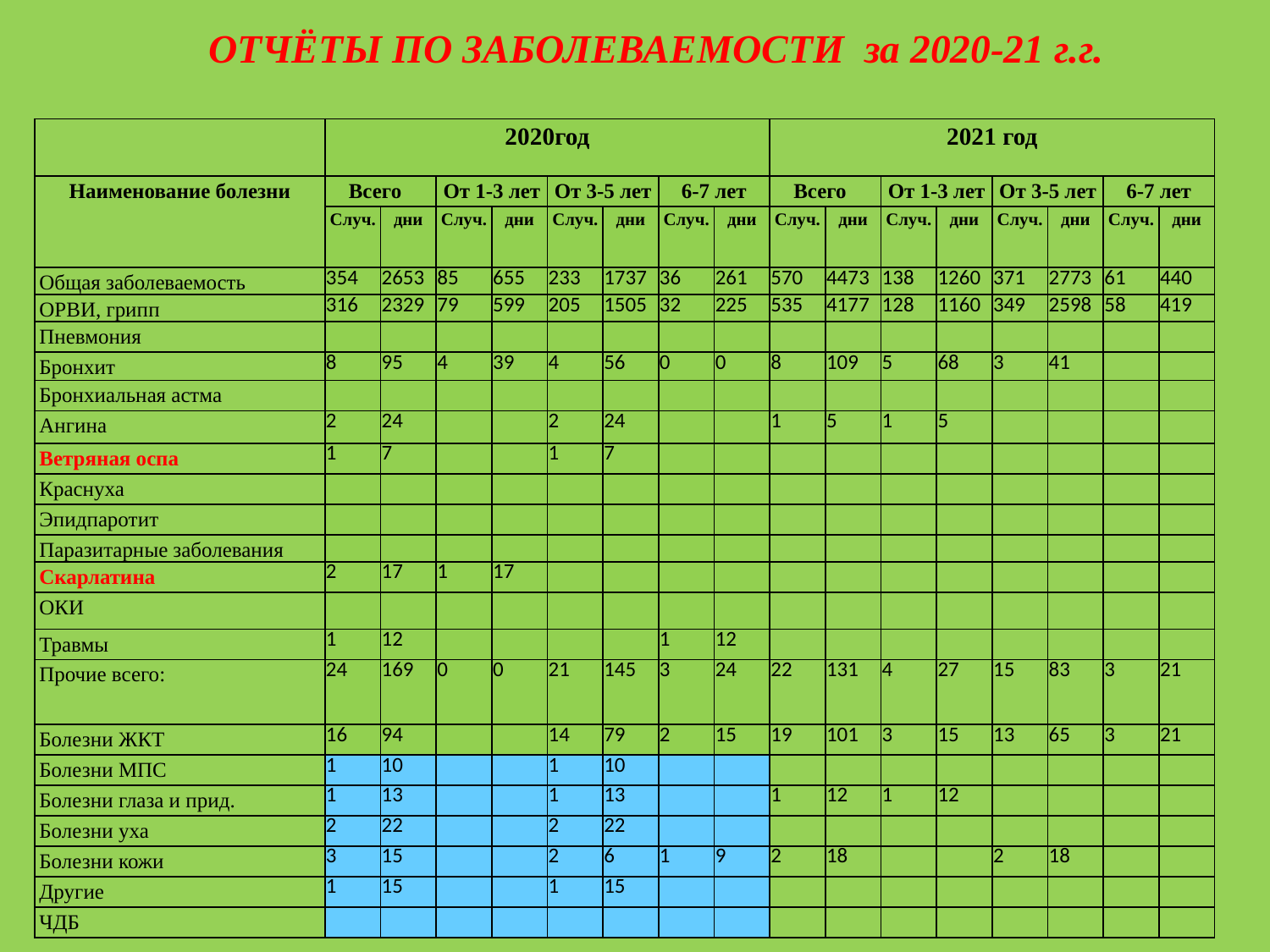

# ОТЧЁТЫ ПО ЗАБОЛЕВАЕМОСТИ  за 2020-21 г.г.
|  | 2020год |  |  |  |  |  |  |  | 2021 год |  |  |  |  |  |  |  |
| --- | --- | --- | --- | --- | --- | --- | --- | --- | --- | --- | --- | --- | --- | --- | --- | --- |
| Наименование болезни | Всего |  | От 1-3 лет |  | От 3-5 лет |  | 6-7 лет |  | Всего |  | От 1-3 лет |  | От 3-5 лет |  | 6-7 лет |  |
|  | Случ. | дни | Случ. | дни | Случ. | дни | Случ. | дни | Случ. | дни | Случ. | дни | Случ. | дни | Случ. | дни |
| Общая заболеваемость | 354 | 2653 | 85 | 655 | 233 | 1737 | 36 | 261 | 570 | 4473 | 138 | 1260 | 371 | 2773 | 61 | 440 |
| ОРВИ, грипп | 316 | 2329 | 79 | 599 | 205 | 1505 | 32 | 225 | 535 | 4177 | 128 | 1160 | 349 | 2598 | 58 | 419 |
| Пневмония |  |  |  |  |  |  |  |  |  |  |  |  |  |  |  |  |
| Бронхит | 8 | 95 | 4 | 39 | 4 | 56 | 0 | 0 | 8 | 109 | 5 | 68 | 3 | 41 |  |  |
| Бронхиальная астма |  |  |  |  |  |  |  |  |  |  |  |  |  |  |  |  |
| Ангина | 2 | 24 |  |  | 2 | 24 |  |  | 1 | 5 | 1 | 5 |  |  |  |  |
| Ветряная оспа | 1 | 7 |  |  | 1 | 7 |  |  |  |  |  |  |  |  |  |  |
| Краснуха |  |  |  |  |  |  |  |  |  |  |  |  |  |  |  |  |
| Эпидпаротит |  |  |  |  |  |  |  |  |  |  |  |  |  |  |  |  |
| Паразитарные заболевания |  |  |  |  |  |  |  |  |  |  |  |  |  |  |  |  |
| Скарлатина | 2 | 17 | 1 | 17 |  |  |  |  |  |  |  |  |  |  |  |  |
| ОКИ |  |  |  |  |  |  |  |  |  |  |  |  |  |  |  |  |
| Травмы | 1 | 12 |  |  |  |  | 1 | 12 |  |  |  |  |  |  |  |  |
| Прочие всего: | 24 | 169 | 0 | 0 | 21 | 145 | 3 | 24 | 22 | 131 | 4 | 27 | 15 | 83 | 3 | 21 |
| Болезни ЖКТ | 16 | 94 |  |  | 14 | 79 | 2 | 15 | 19 | 101 | 3 | 15 | 13 | 65 | 3 | 21 |
| Болезни МПС | 1 | 10 |  |  | 1 | 10 |  |  |  |  |  |  |  |  |  |  |
| Болезни глаза и прид. | 1 | 13 |  |  | 1 | 13 |  |  | 1 | 12 | 1 | 12 |  |  |  |  |
| Болезни уха | 2 | 22 |  |  | 2 | 22 |  |  |  |  |  |  |  |  |  |  |
| Болезни кожи | 3 | 15 |  |  | 2 | 6 | 1 | 9 | 2 | 18 |  |  | 2 | 18 |  |  |
| Другие | 1 | 15 |  |  | 1 | 15 |  |  |  |  |  |  |  |  |  |  |
| ЧДБ |  |  |  |  |  |  |  |  |  |  |  |  |  |  |  |  |